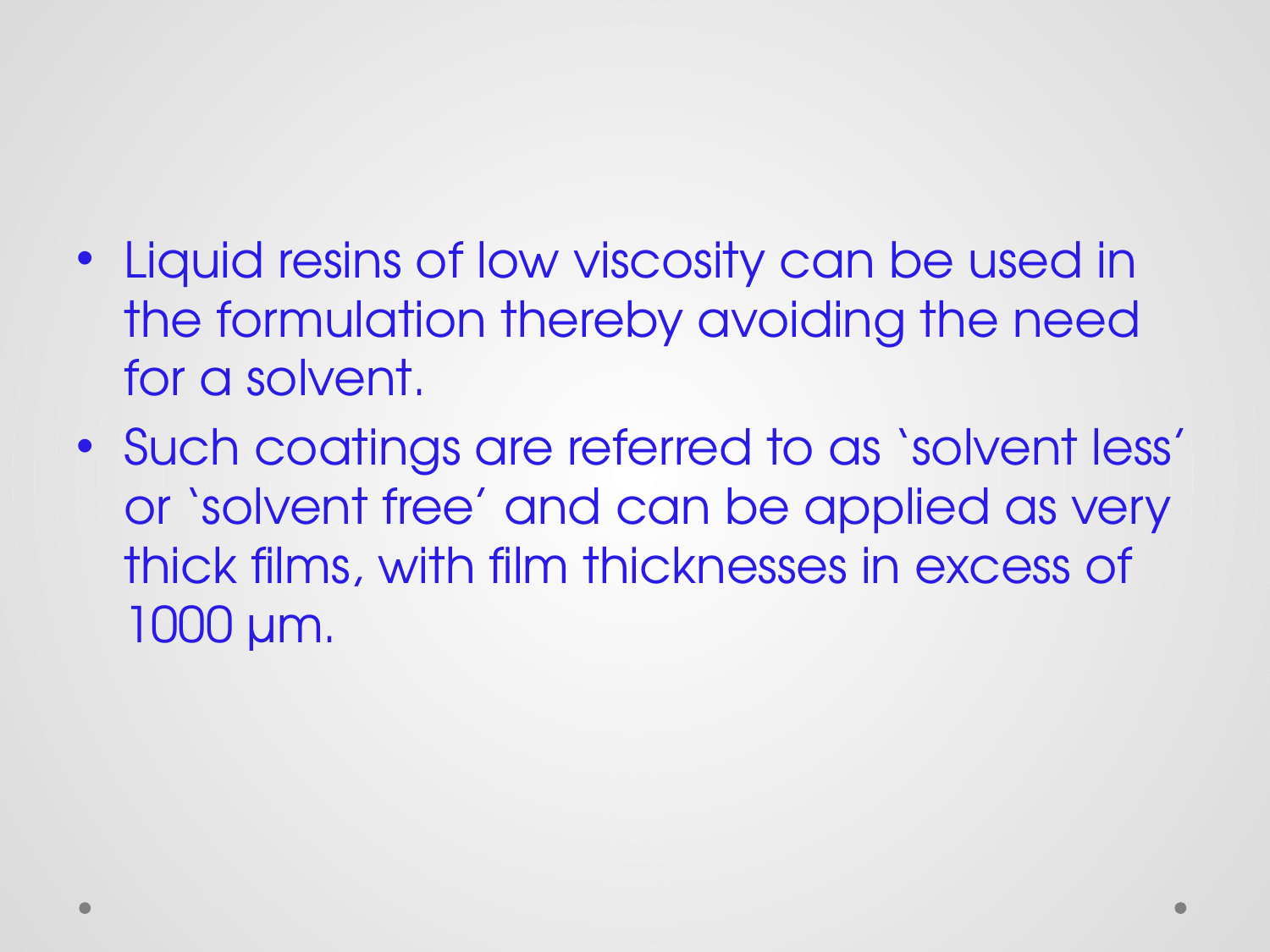

#
Liquid resins of low viscosity can be used in the formulation thereby avoiding the need for a solvent.
Such coatings are referred to as ‘solvent less’ or ‘solvent free’ and can be applied as very thick films, with film thicknesses in excess of 1000 µm.